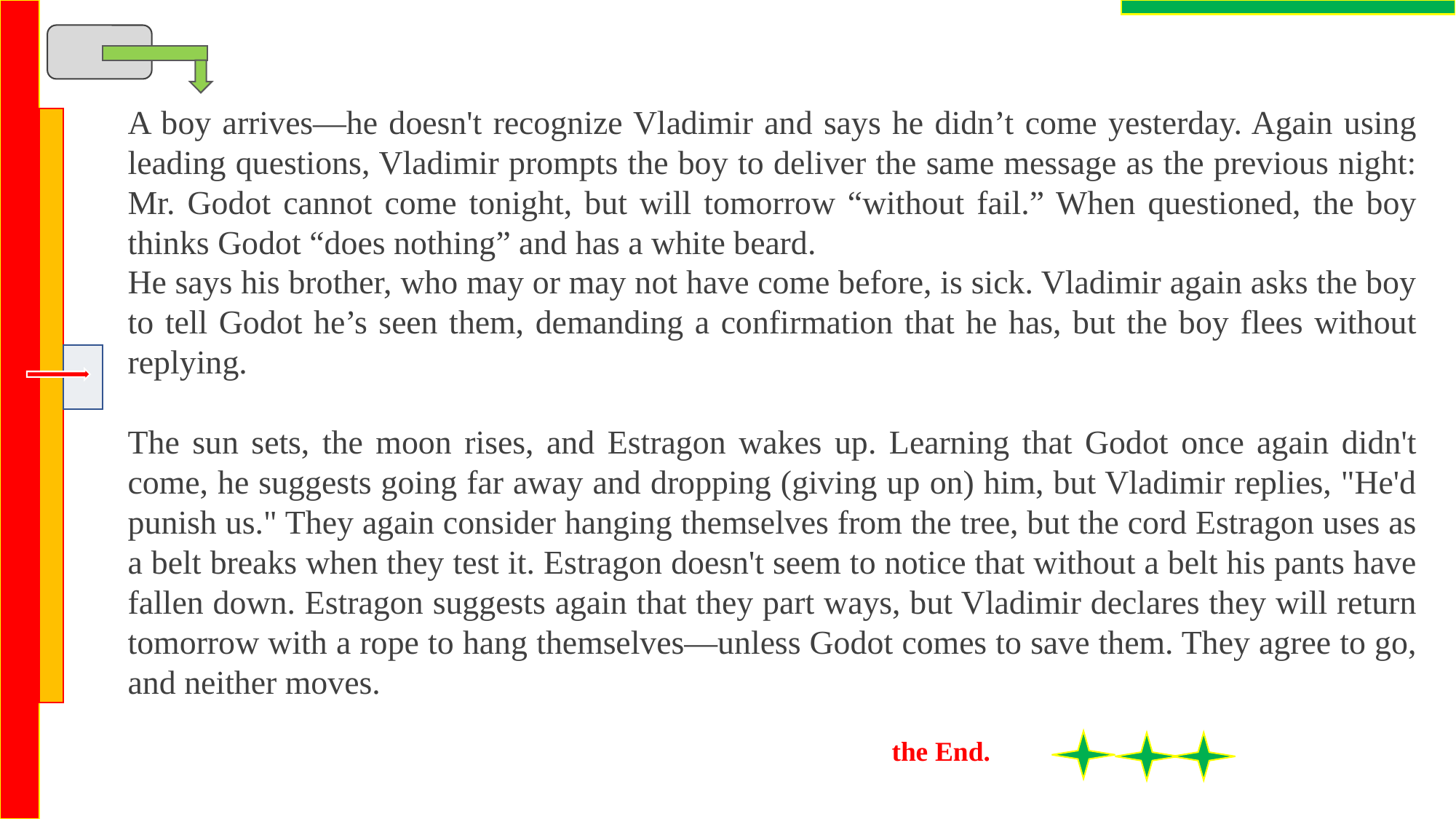

A boy arrives—he doesn't recognize Vladimir and says he didn’t come yesterday. Again using leading questions, Vladimir prompts the boy to deliver the same message as the previous night: Mr. Godot cannot come tonight, but will tomorrow “without fail.” When questioned, the boy thinks Godot “does nothing” and has a white beard.
He says his brother, who may or may not have come before, is sick. Vladimir again asks the boy to tell Godot he’s seen them, demanding a confirmation that he has, but the boy flees without replying.

The sun sets, the moon rises, and Estragon wakes up. Learning that Godot once again didn't come, he suggests going far away and dropping (giving up on) him, but Vladimir replies, "He'd punish us." They again consider hanging themselves from the tree, but the cord Estragon uses as a belt breaks when they test it. Estragon doesn't seem to notice that without a belt his pants have fallen down. Estragon suggests again that they part ways, but Vladimir declares they will return tomorrow with a rope to hang themselves—unless Godot comes to save them. They agree to go, and neither moves.

							the End.